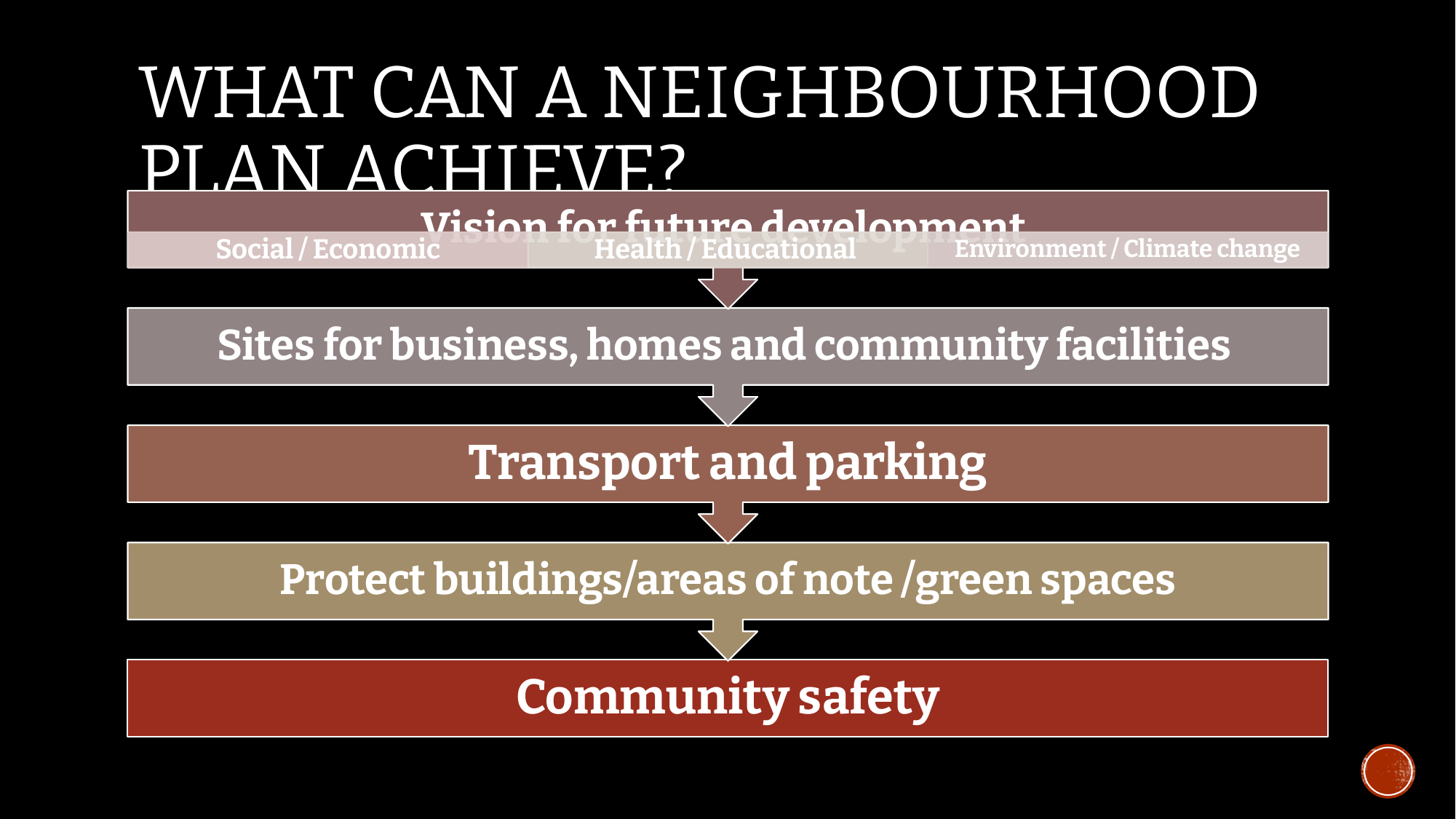

# What can a neighbourhood plan achieve?
Community safety
Protect buildings/areas of note /green spaces
Transport and parking
Sites for business, homes and community facilities
Vision for future development
Social / Economic
Health / Educational
Environment / Climate change